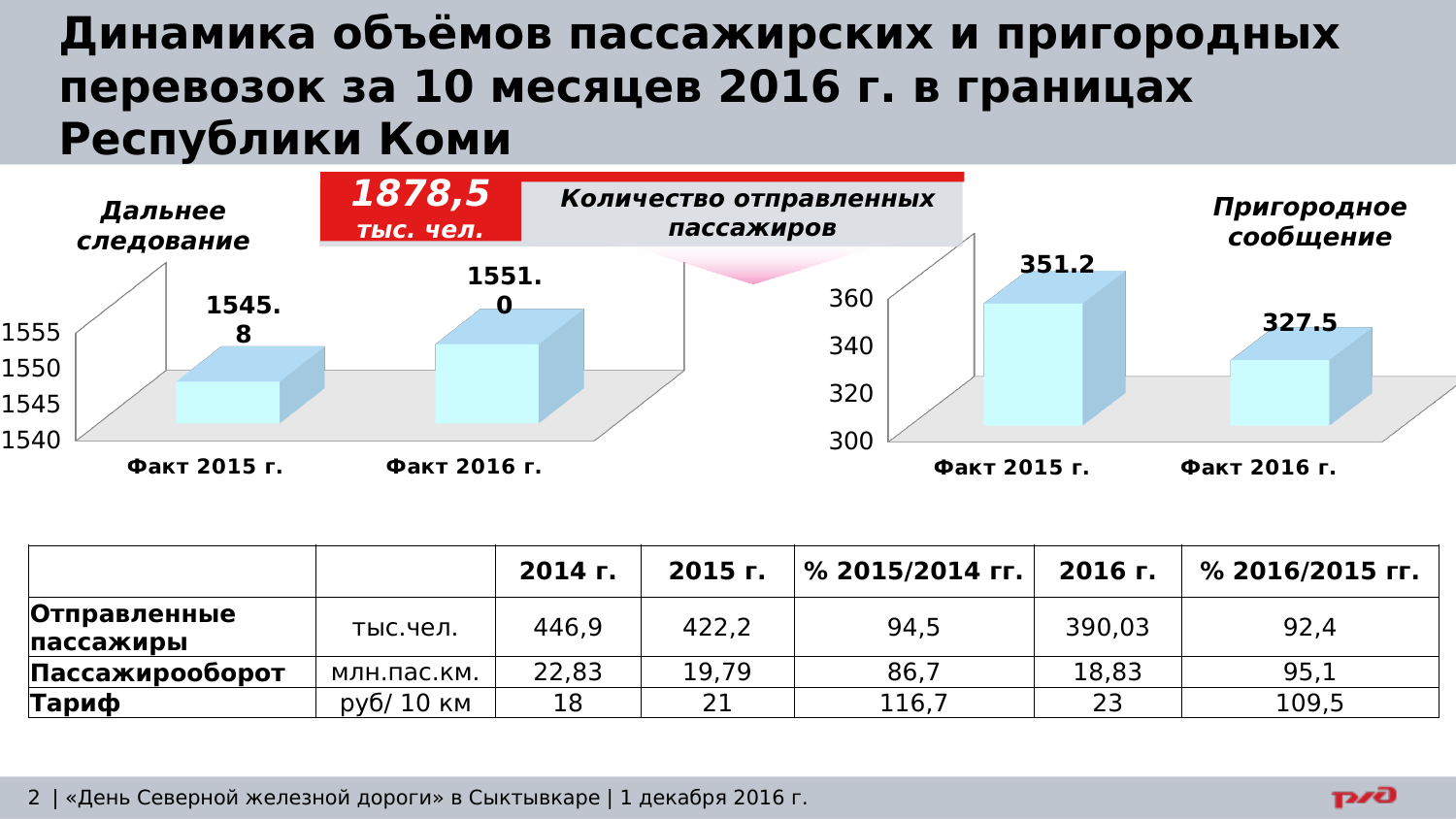

# Динамика объёмов пассажирских и пригородных перевозок за 10 месяцев 2016 г. в границах Республики Коми
1878,5 тыс. чел.

Количество отправленных
пассажиров
Пригородное сообщение
Дальнее следование

[unsupported chart]

[unsupported chart]

|  |  | 2014 г. | 2015 г. | % 2015/2014 гг. | 2016 г. | % 2016/2015 гг. |
| --- | --- | --- | --- | --- | --- | --- |
| Отправленные пассажиры | тыс.чел. | 446,9 | 422,2 | 94,5 | 390,03 | 92,4 |
| Пассажирооборот | млн.пас.км. | 22,83 | 19,79 | 86,7 | 18,83 | 95,1 |
| Тариф | руб/ 10 км | 18 | 21 | 116,7 | 23 | 109,5 |
2
| «День Северной железной дороги» в Сыктывкаре | 1 декабря 2016 г.